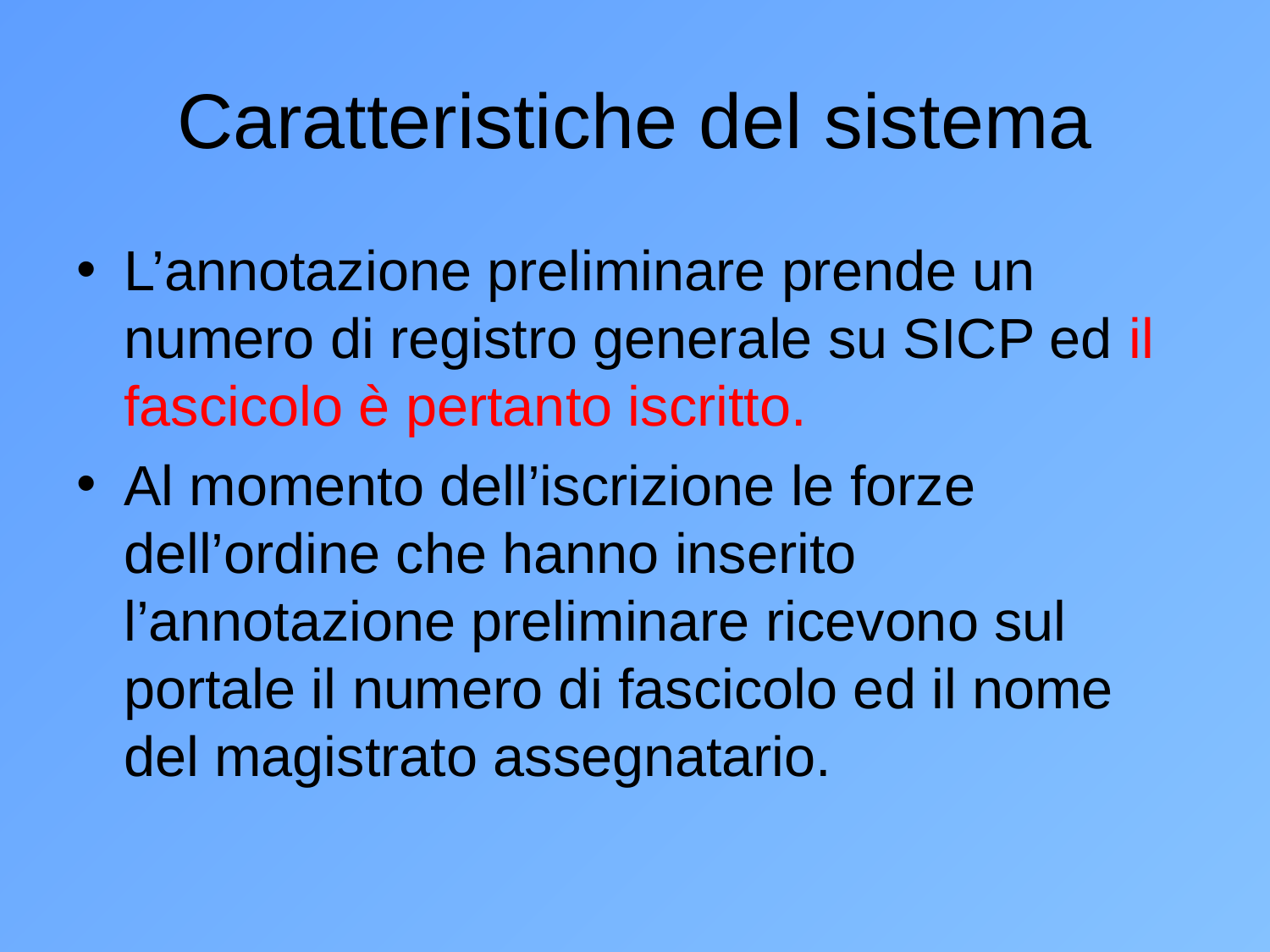

# Caratteristiche del sistema
L’annotazione preliminare prende un numero di registro generale su SICP ed il fascicolo è pertanto iscritto.
Al momento dell’iscrizione le forze dell’ordine che hanno inserito l’annotazione preliminare ricevono sul portale il numero di fascicolo ed il nome del magistrato assegnatario.